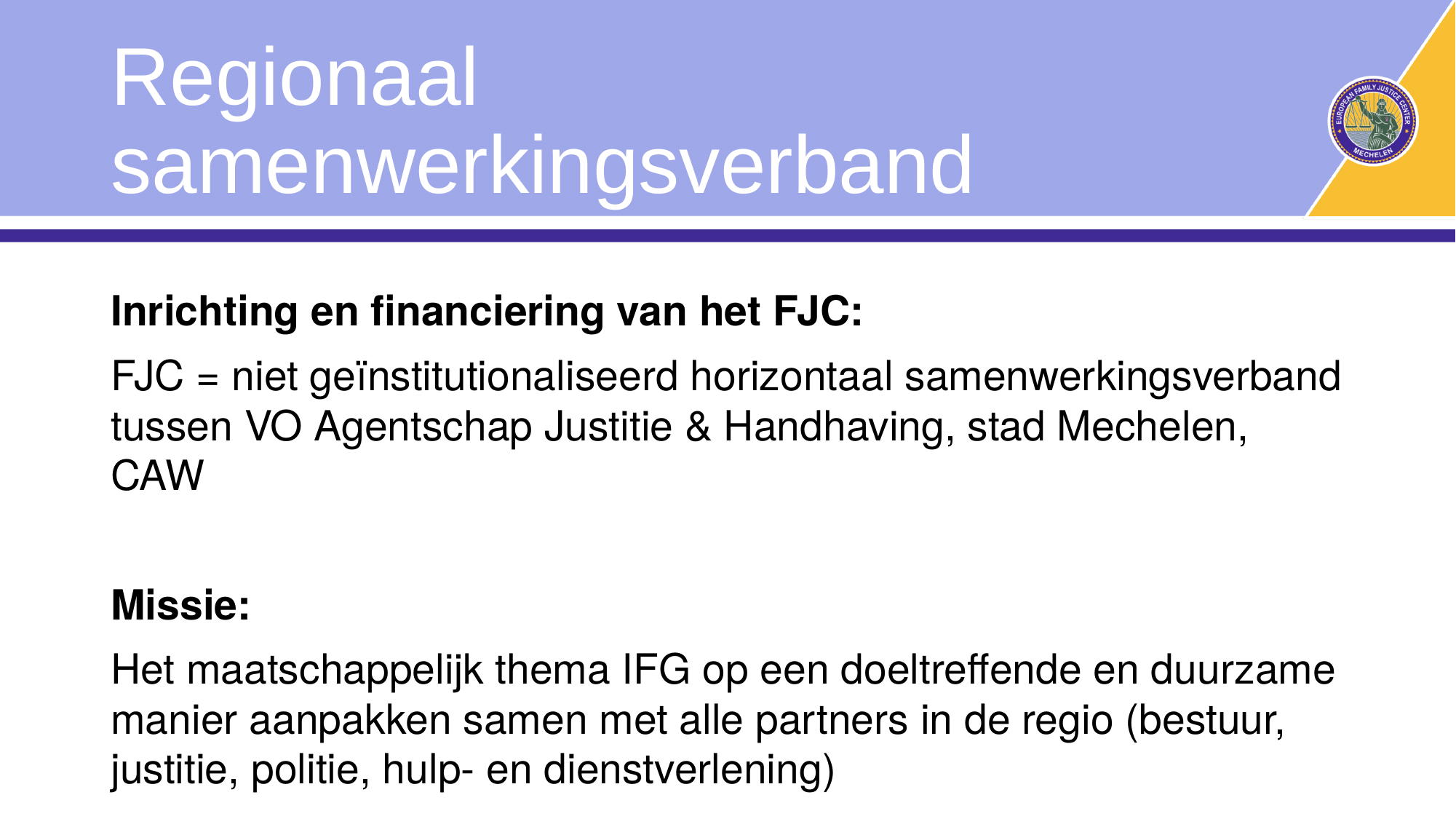

# Regionaal samenwerkingsverband
Inrichting en financiering van het FJC:
FJC = niet geïnstitutionaliseerd horizontaal samenwerkingsverband tussen VO Agentschap Justitie & Handhaving, stad Mechelen, CAW

Missie:
Het maatschappelijk thema IFG op een doeltreffende en duurzame manier aanpakken samen met alle partners in de regio (bestuur, justitie, politie, hulp- en dienstverlening)